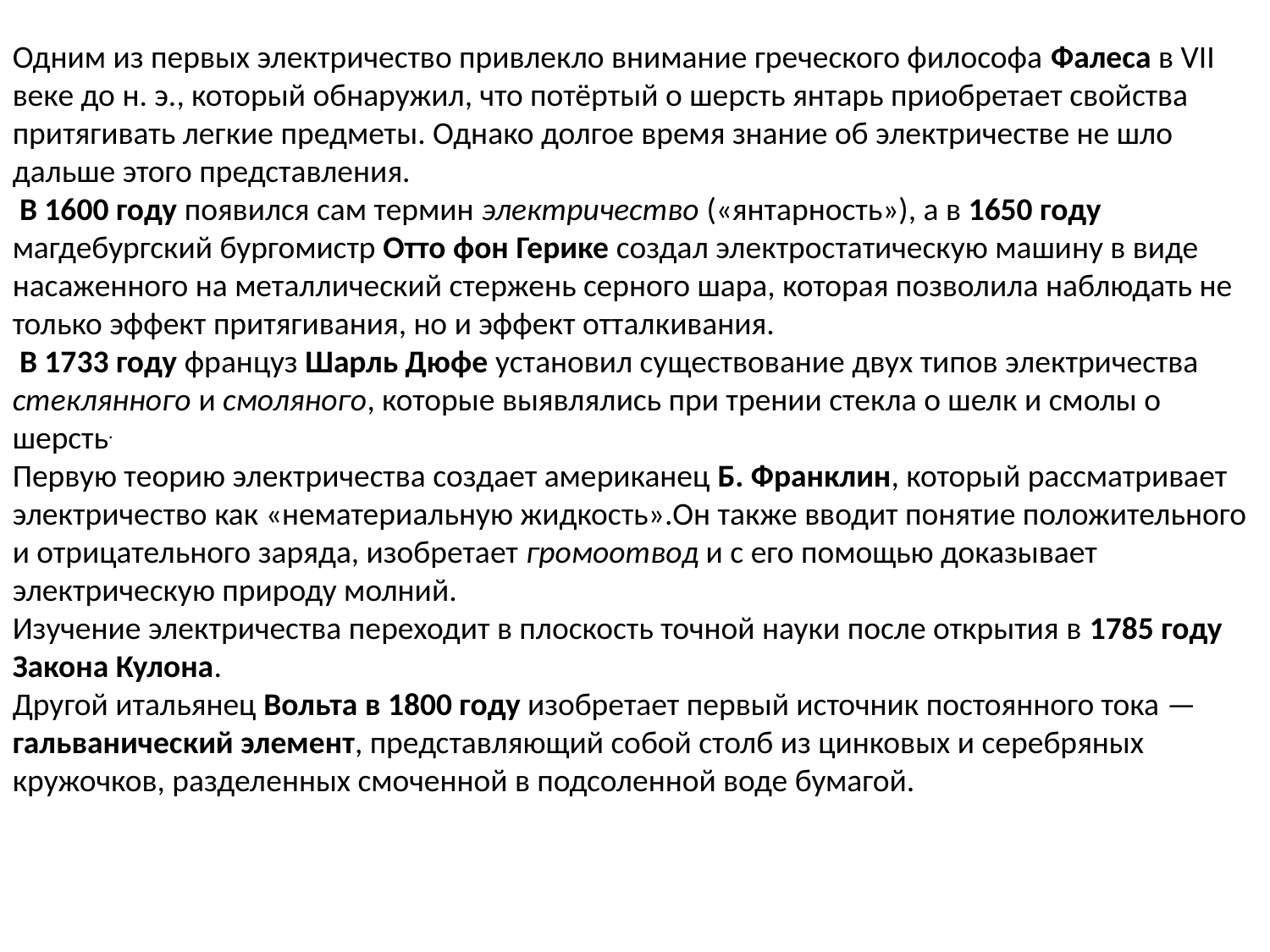

Одним из первых электричество привлекло внимание греческого философа Фалеса в VII веке до н. э., который обнаружил, что потёртый о шерсть янтарь приобретает свойства притягивать легкие предметы. Однако долгое время знание об электричестве не шло дальше этого представления.
 В 1600 году появился сам термин электричество («янтарность»), а в 1650 году магдебургский бургомистр Отто фон Герике создал электростатическую машину в виде насаженного на металлический стержень серного шара, которая позволила наблюдать не только эффект притягивания, но и эффект отталкивания.
 В 1733 году француз Шарль Дюфе установил существование двух типов электричества стеклянного и смоляного, которые выявлялись при трении стекла о шелк и смолы о шерсть.
Первую теорию электричества создает американец Б. Франклин, который рассматривает электричество как «нематериальную жидкость».Он также вводит понятие положительного и отрицательного заряда, изобретает громоотвод и с его помощью доказывает электрическую природу молний.
Изучение электричества переходит в плоскость точной науки после открытия в 1785 году Закона Кулона.
Другой итальянец Вольта в 1800 году изобретает первый источник постоянного тока — гальванический элемент, представляющий собой столб из цинковых и серебряных кружочков, разделенных смоченной в подсоленной воде бумагой.